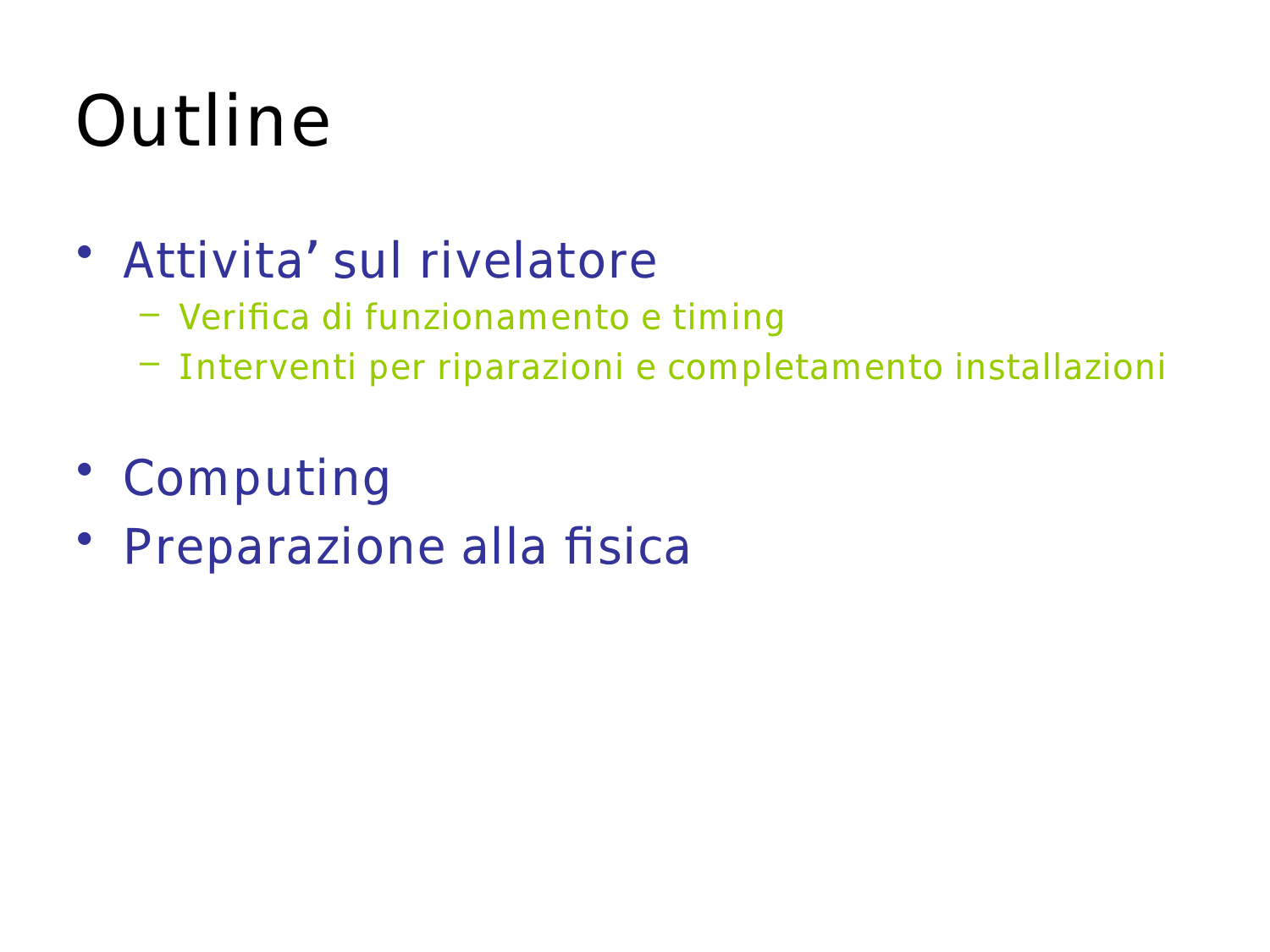

# Outline
Attivita’ sul rivelatore
Verifica di funzionamento e timing
Interventi per riparazioni e completamento installazioni

Computing
Preparazione alla fisica